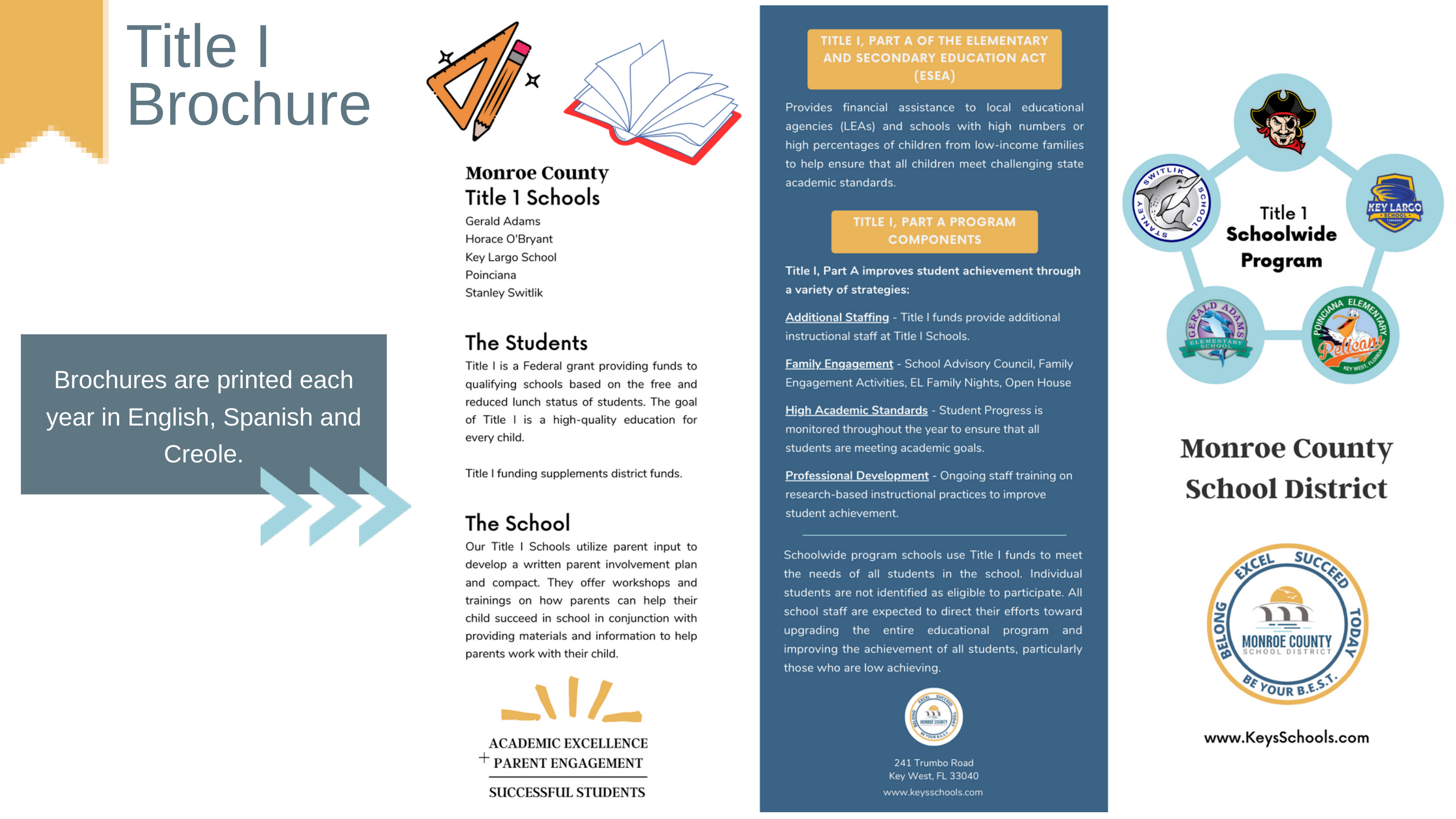

Title I
Brochure

Brochures are printed each year in English, Spanish and Creole.